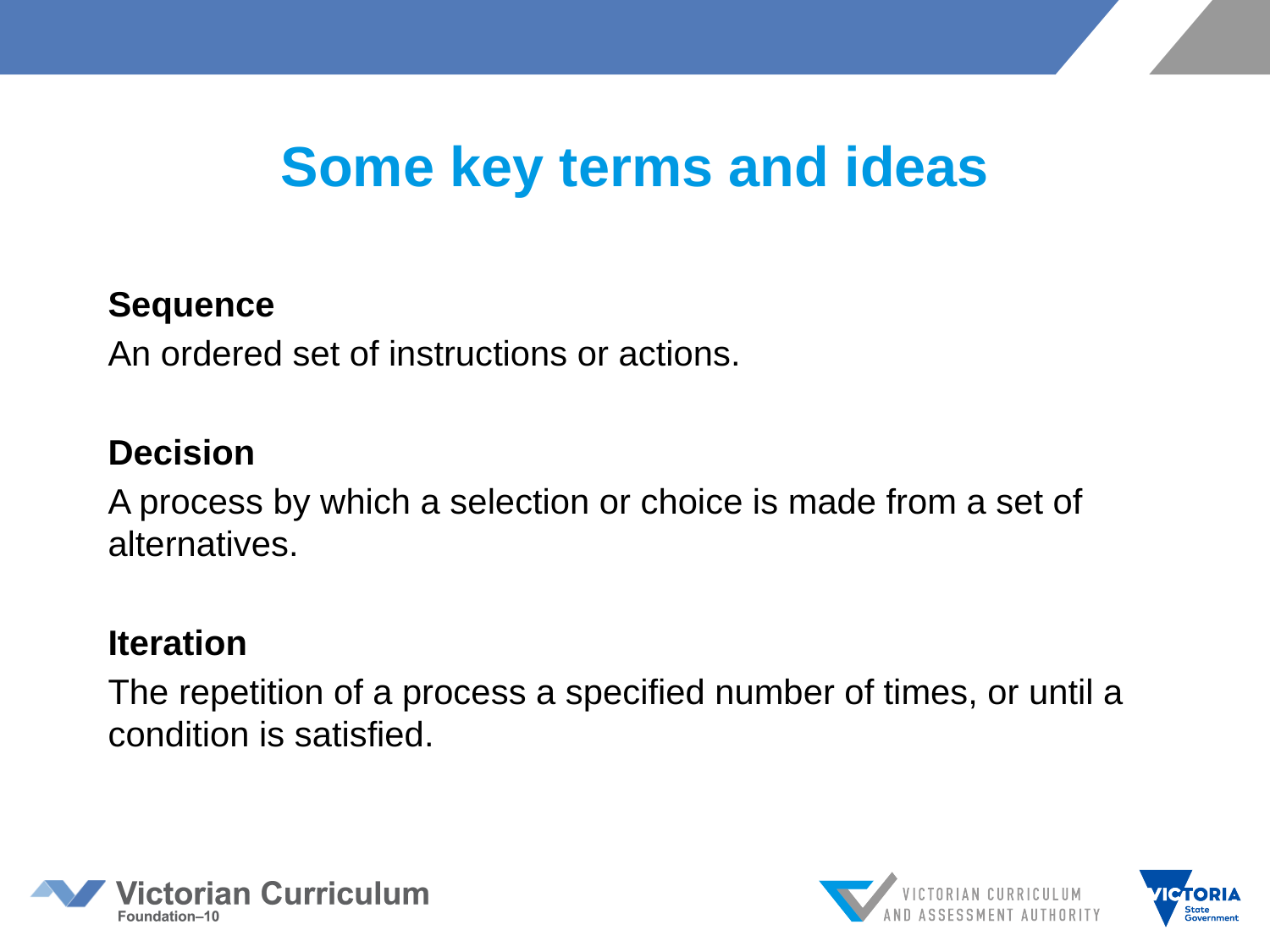

# Some key terms and ideas
Sequence
An ordered set of instructions or actions.

Decision
A process by which a selection or choice is made from a set of alternatives.

Iteration
The repetition of a process a specified number of times, or until a condition is satisfied.